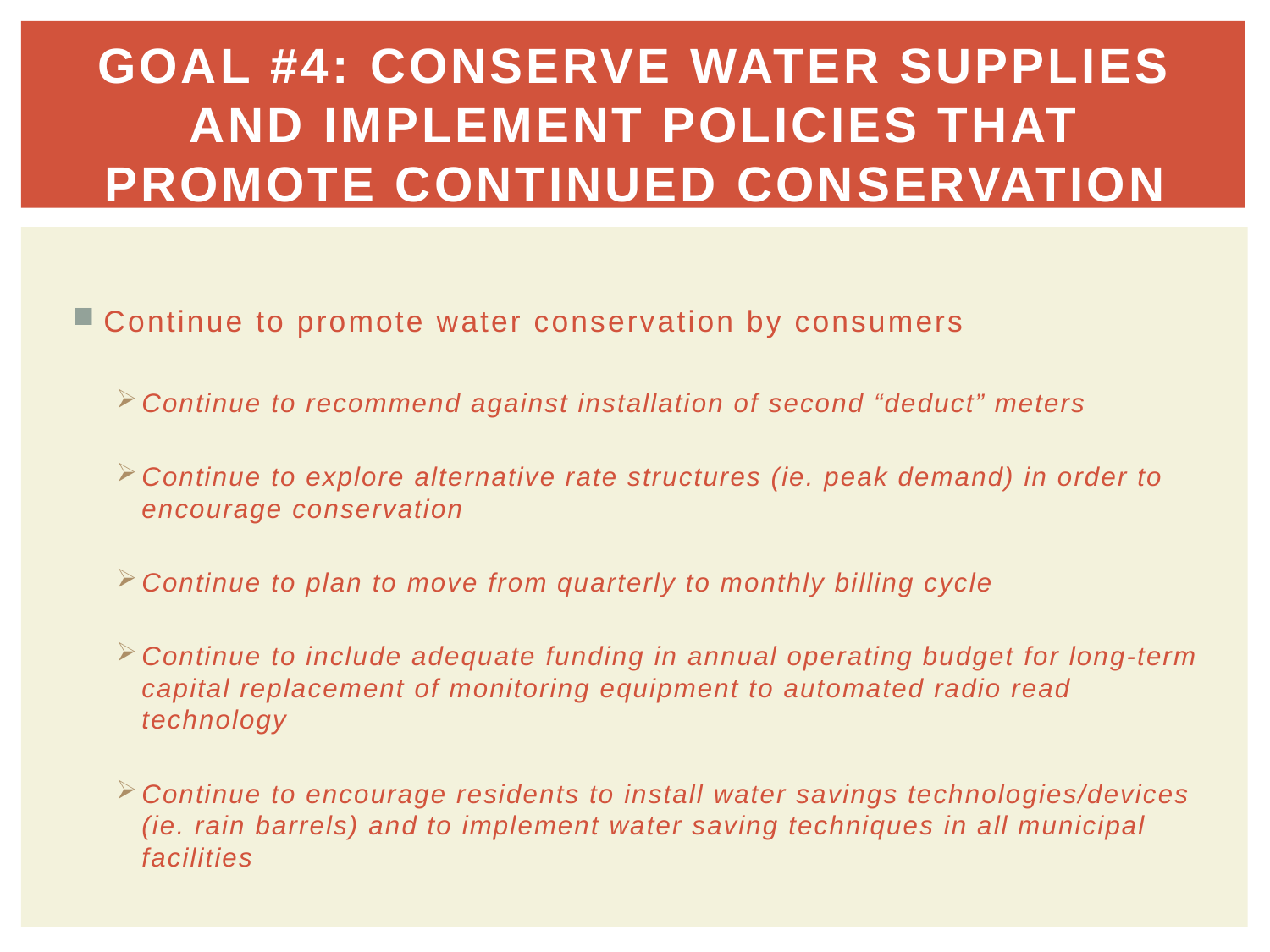

# Goal #4: Conserve water supplies and implement policies that promote continued conservation
Continue to promote water conservation by consumers

Continue to recommend against installation of second “deduct” meters

Continue to explore alternative rate structures (ie. peak demand) in order to encourage conservation

Continue to plan to move from quarterly to monthly billing cycle

Continue to include adequate funding in annual operating budget for long-term capital replacement of monitoring equipment to automated radio read technology

Continue to encourage residents to install water savings technologies/devices (ie. rain barrels) and to implement water saving techniques in all municipal facilities